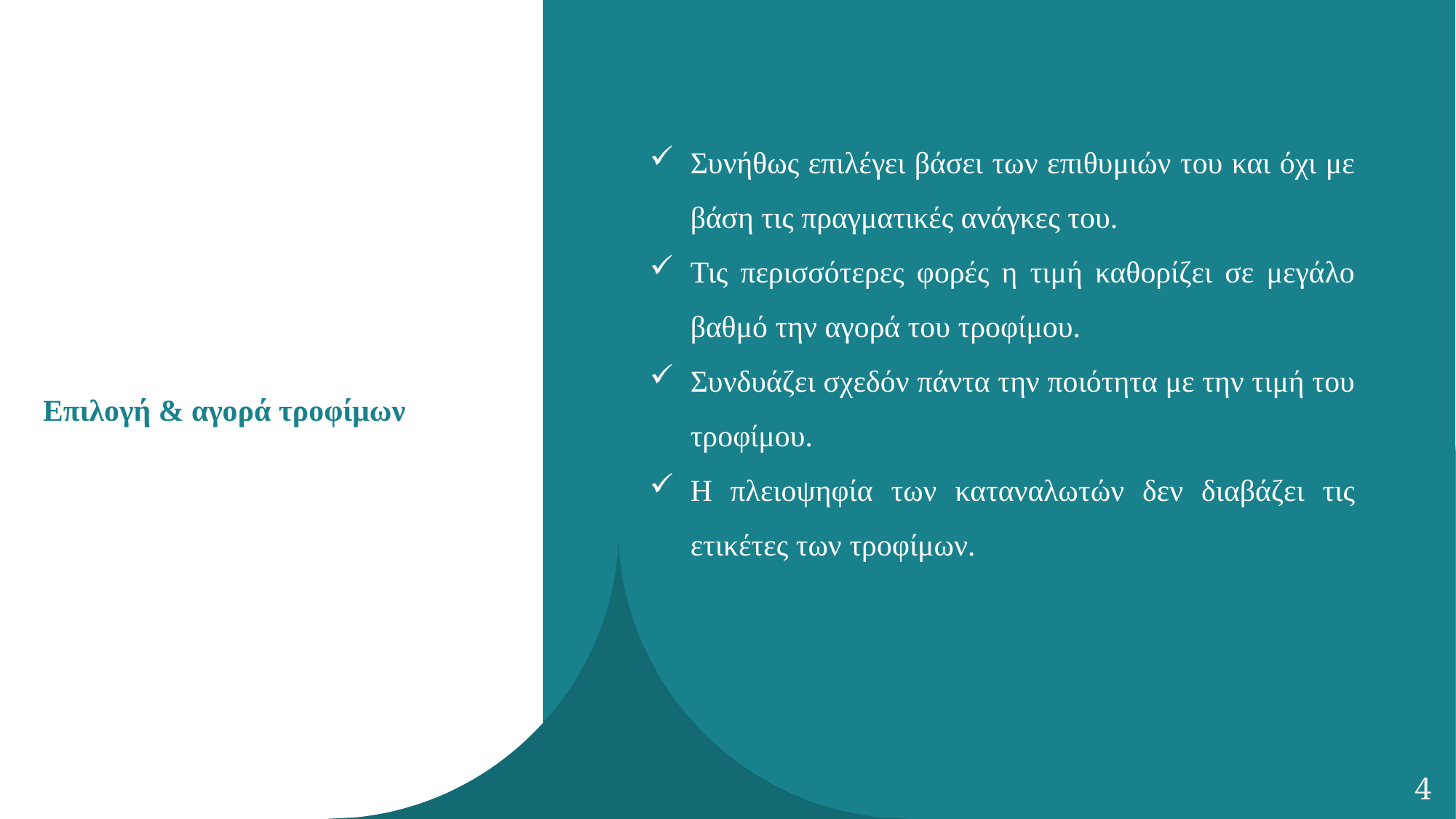

Συνήθως επιλέγει βάσει των επιθυμιών του και όχι με βάση τις πραγματικές ανάγκες του.
Τις περισσότερες φορές η τιμή καθορίζει σε μεγάλο βαθμό την αγορά του τροφίμου.
Συνδυάζει σχεδόν πάντα την ποιότητα με την τιμή του τροφίμου.
Η πλειοψηφία των καταναλωτών δεν διαβάζει τις ετικέτες των τροφίμων.
Επιλογή & αγορά τροφίμων

4